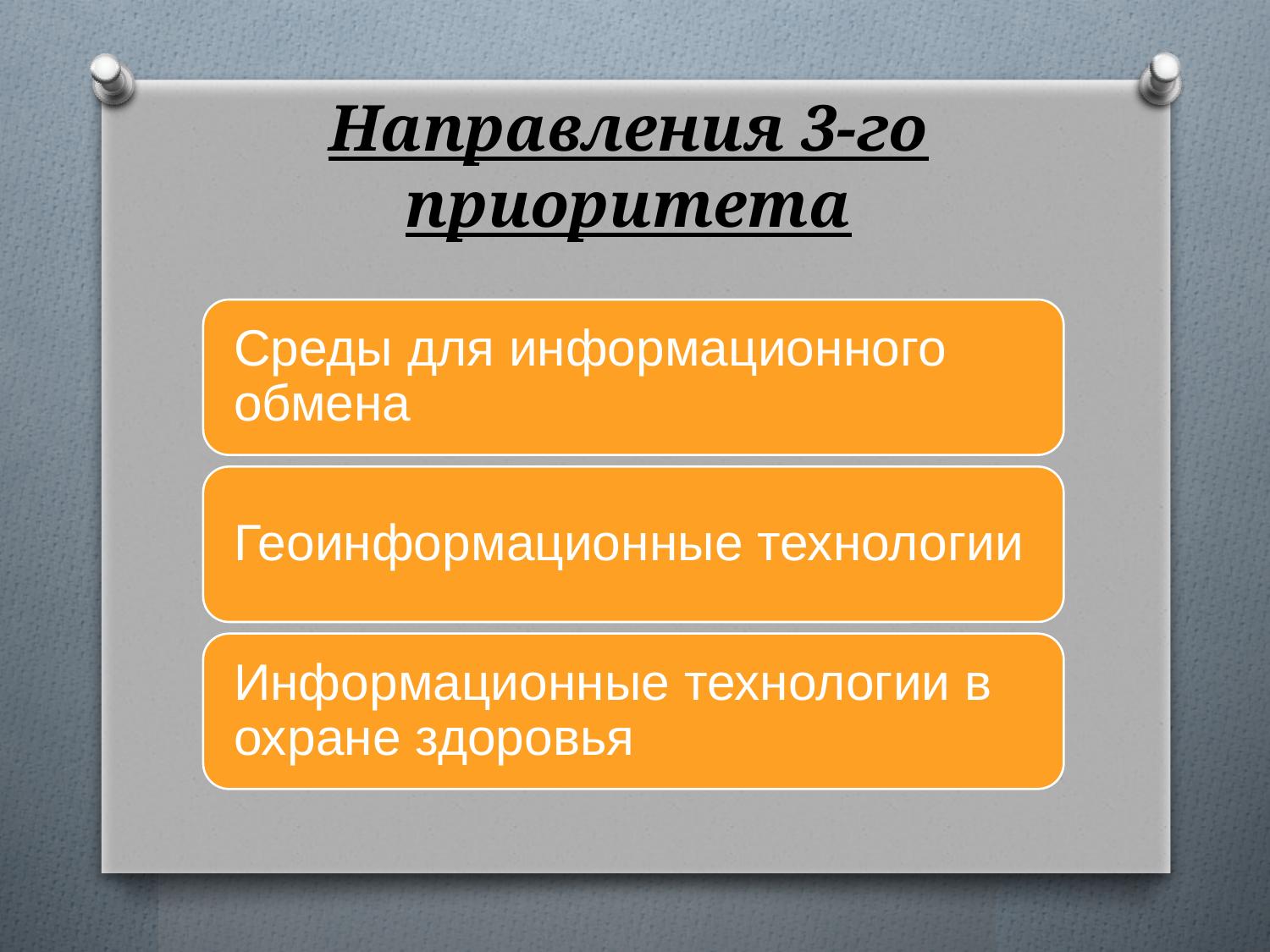

# Направления 3-го приоритета
Среды для информационного обмена
Геоинформационные технологии
Информационные технологии в охране здоровья